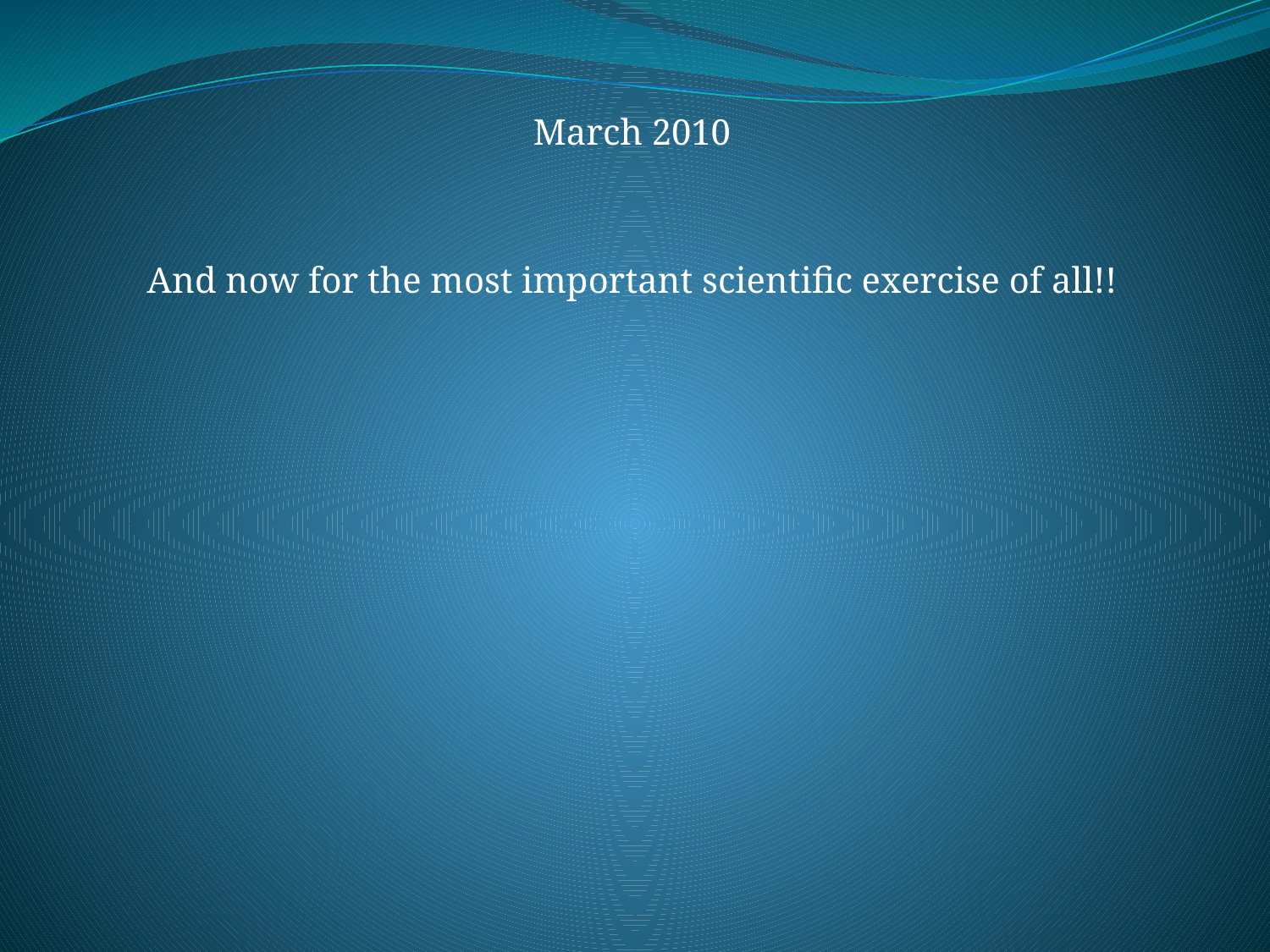

March 2010

And now for the most important scientific exercise of all!!